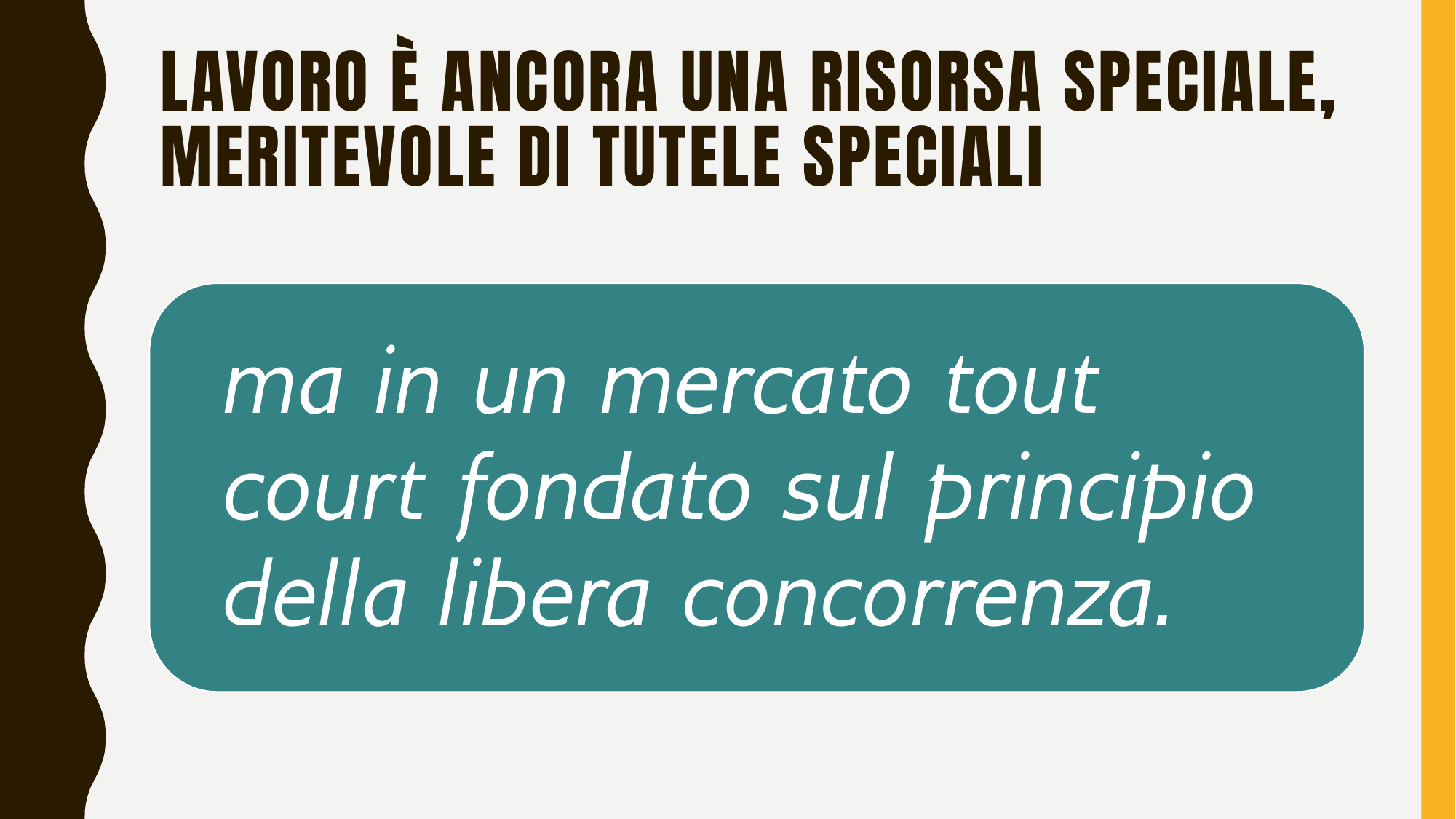

# lavoro è ancora una risorsa speciale, meritevole di tutele speciali
ma in un mercato tout court fondato sul principio della libera concorrenza.